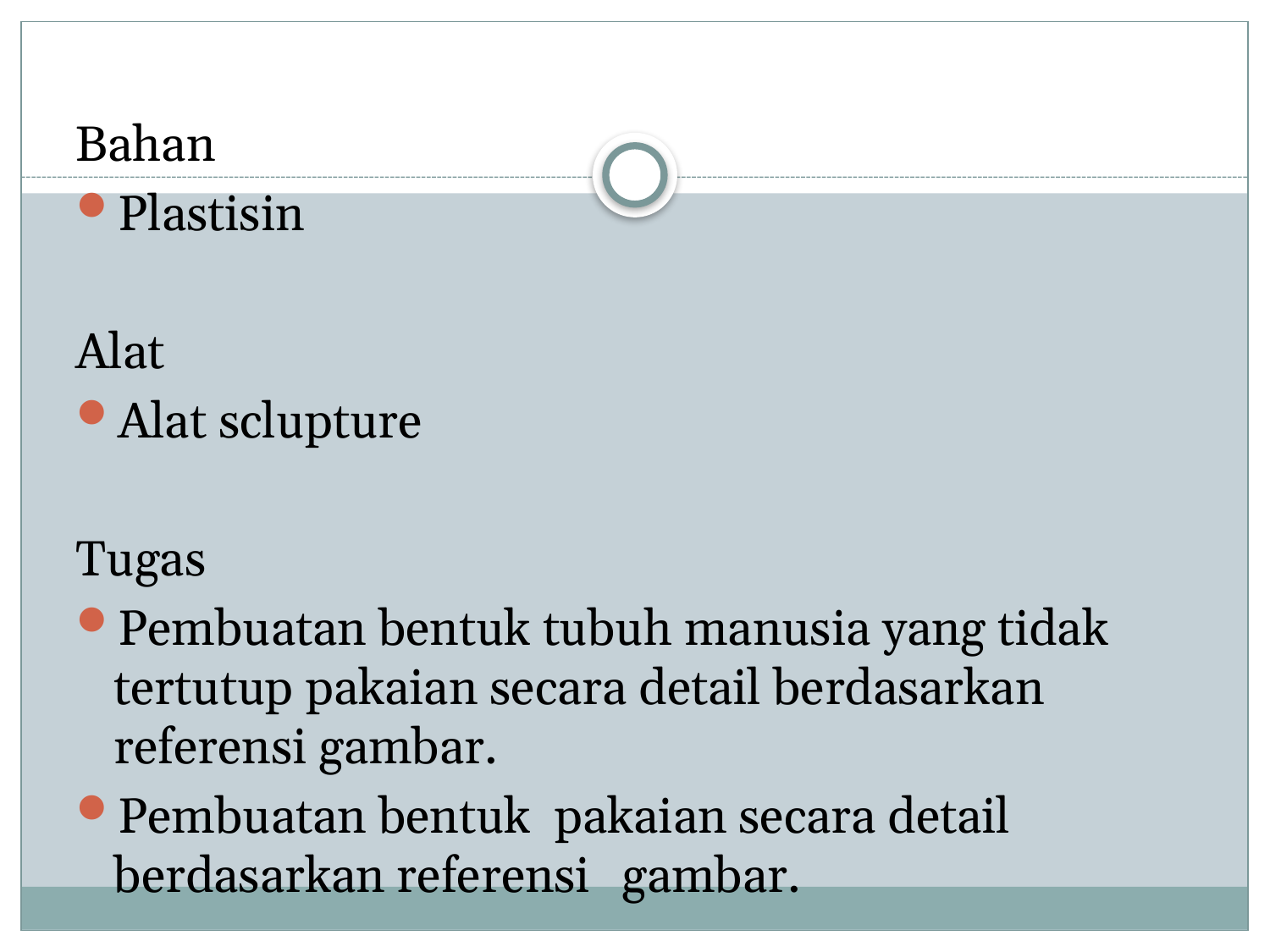

#
Bahan
Plastisin

Alat
Alat sclupture

Tugas
Pembuatan bentuk tubuh manusia yang tidak tertutup pakaian secara detail berdasarkan referensi gambar.
Pembuatan bentuk  pakaian secara detail berdasarkan referensi 	gambar.